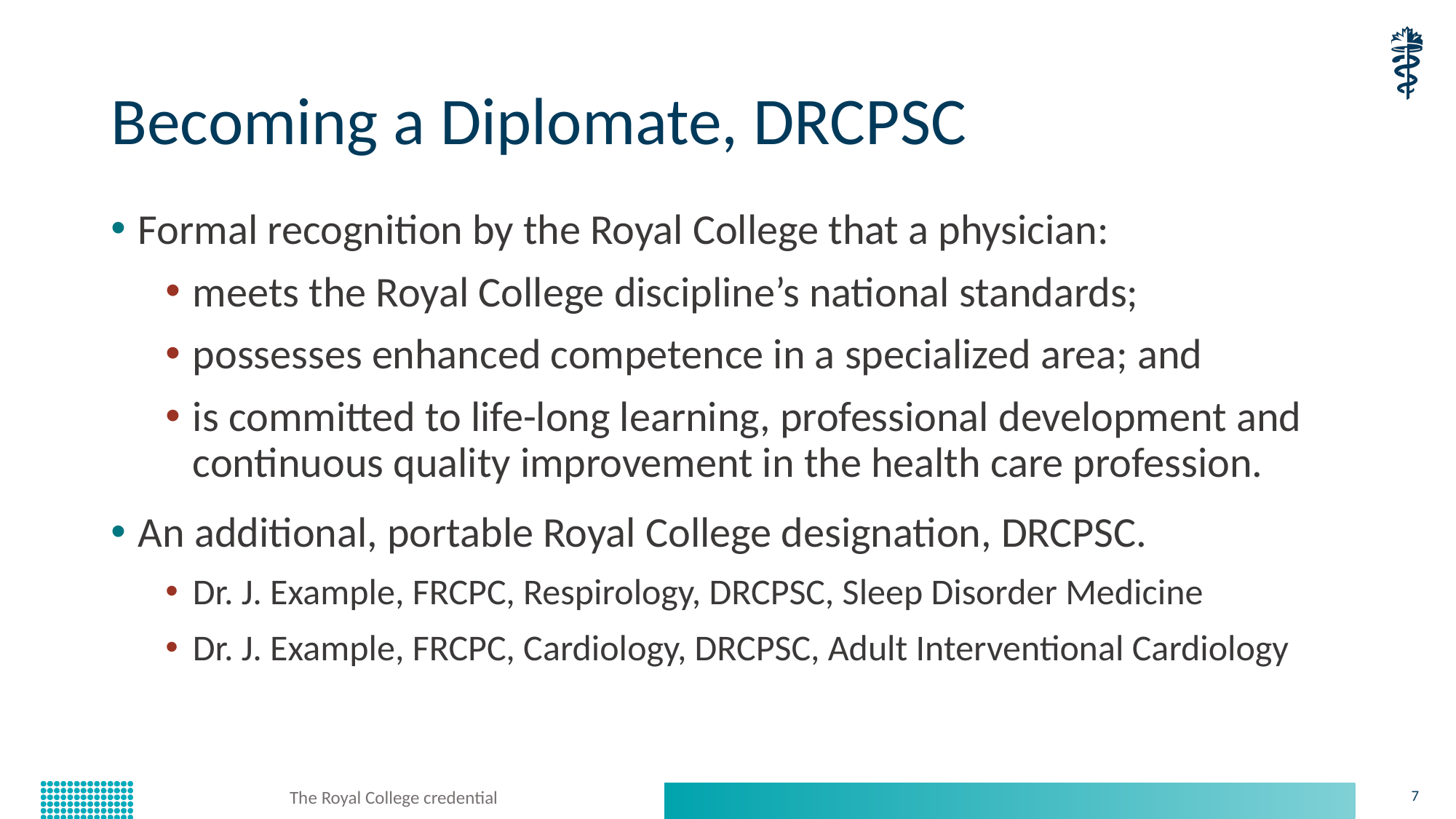

# Becoming a Diplomate, DRCPSC
Formal recognition by the Royal College that a physician:
meets the Royal College discipline’s national standards;
possesses enhanced competence in a specialized area; and
is committed to life-long learning, professional development and continuous quality improvement in the health care profession.
An additional, portable Royal College designation, DRCPSC.
Dr. J. Example, FRCPC, Respirology, DRCPSC, Sleep Disorder Medicine
Dr. J. Example, FRCPC, Cardiology, DRCPSC, Adult Interventional Cardiology

The Royal College credential
7